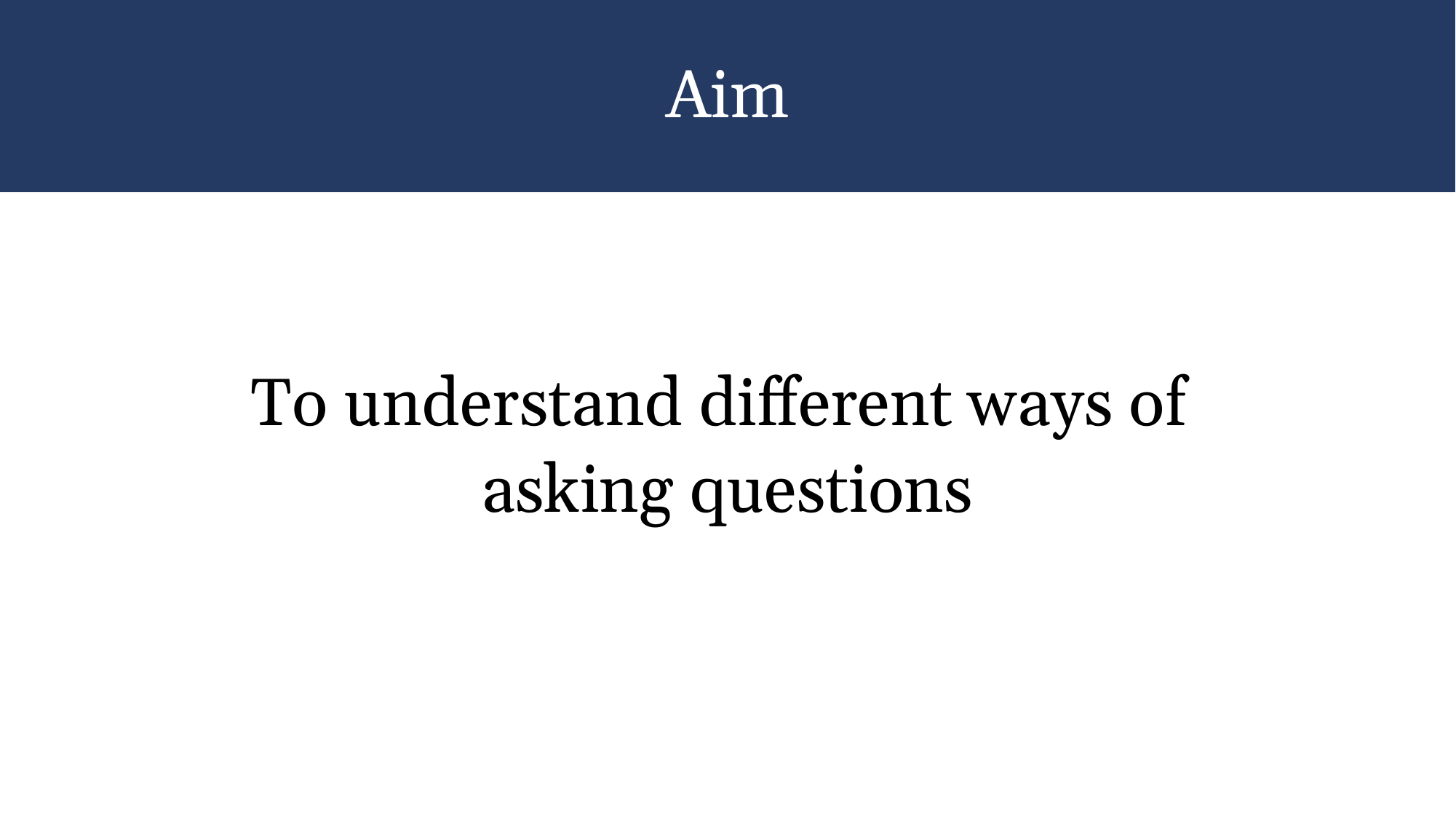

# Aim
To understand different ways of
asking questions